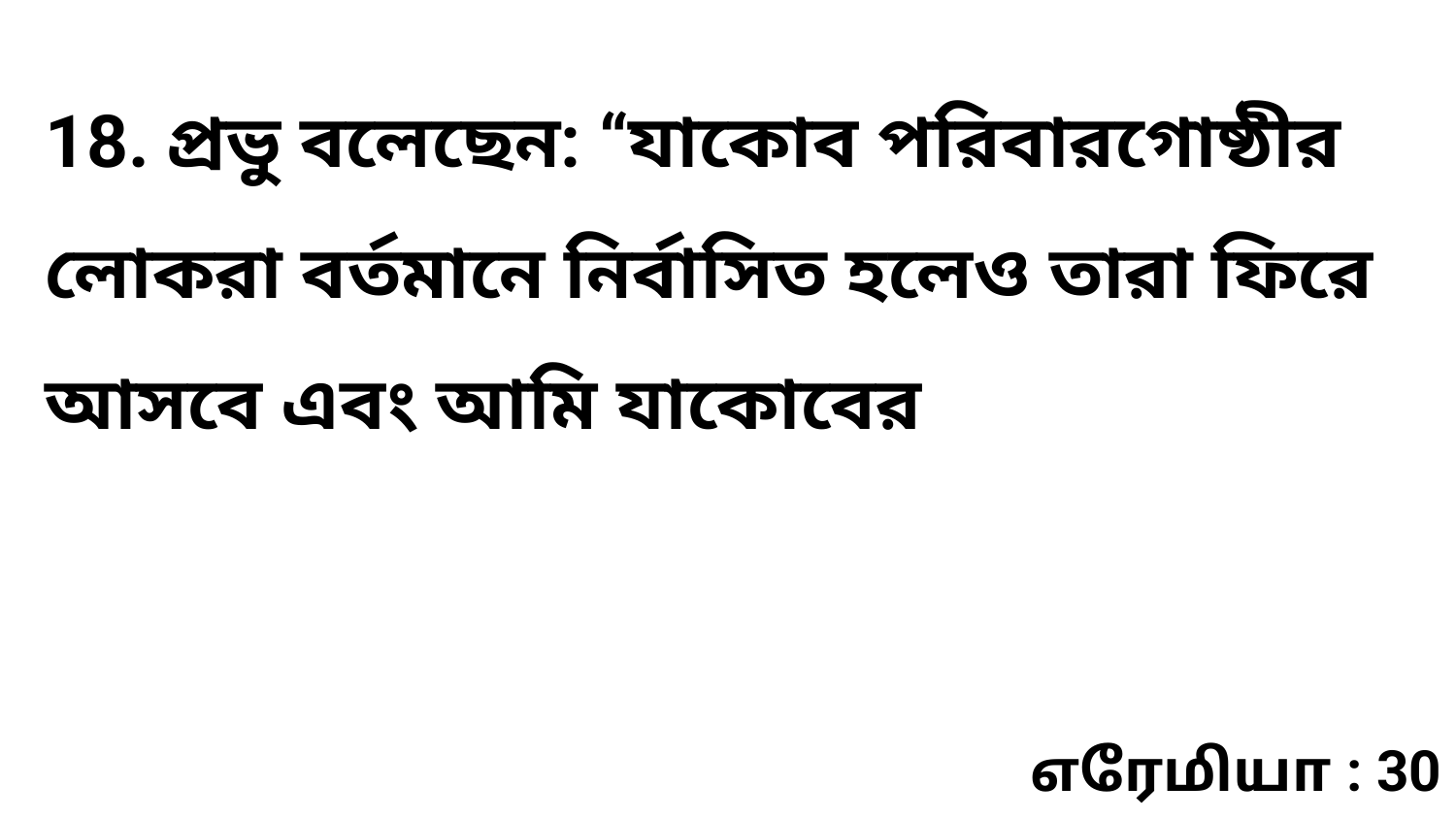

18. প্রভু বলেছেন: “যাকোব পরিবারগোষ্ঠীর লোকরা বর্তমানে নির্বাসিত হলেও তারা ফিরে আসবে এবং আমি যাকোবের
எரேமியா : 30